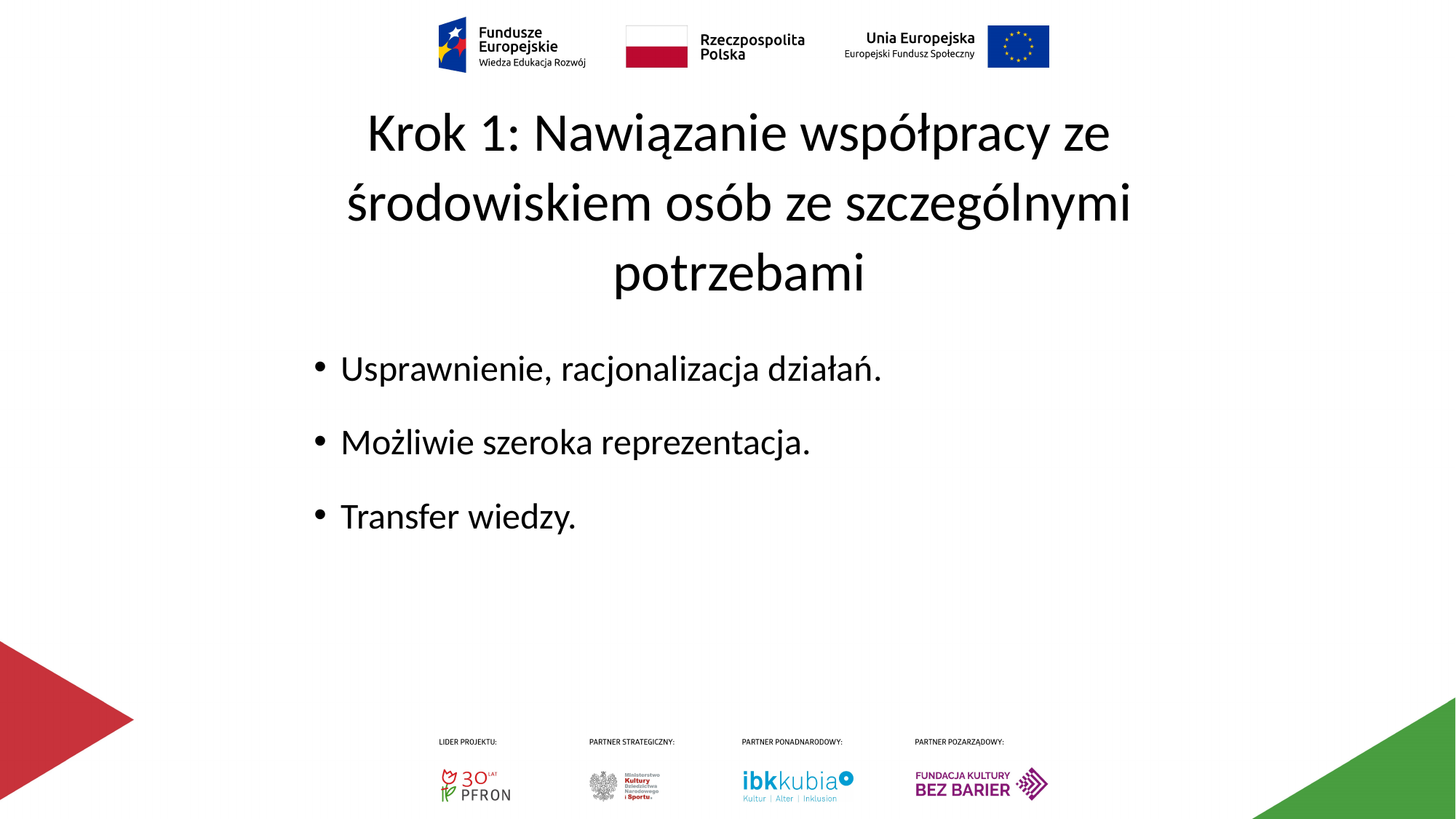

# Krok 1: Nawiązanie współpracy ze środowiskiem osób ze szczególnymi potrzebami
Usprawnienie, racjonalizacja działań.
Możliwie szeroka reprezentacja.
Transfer wiedzy.